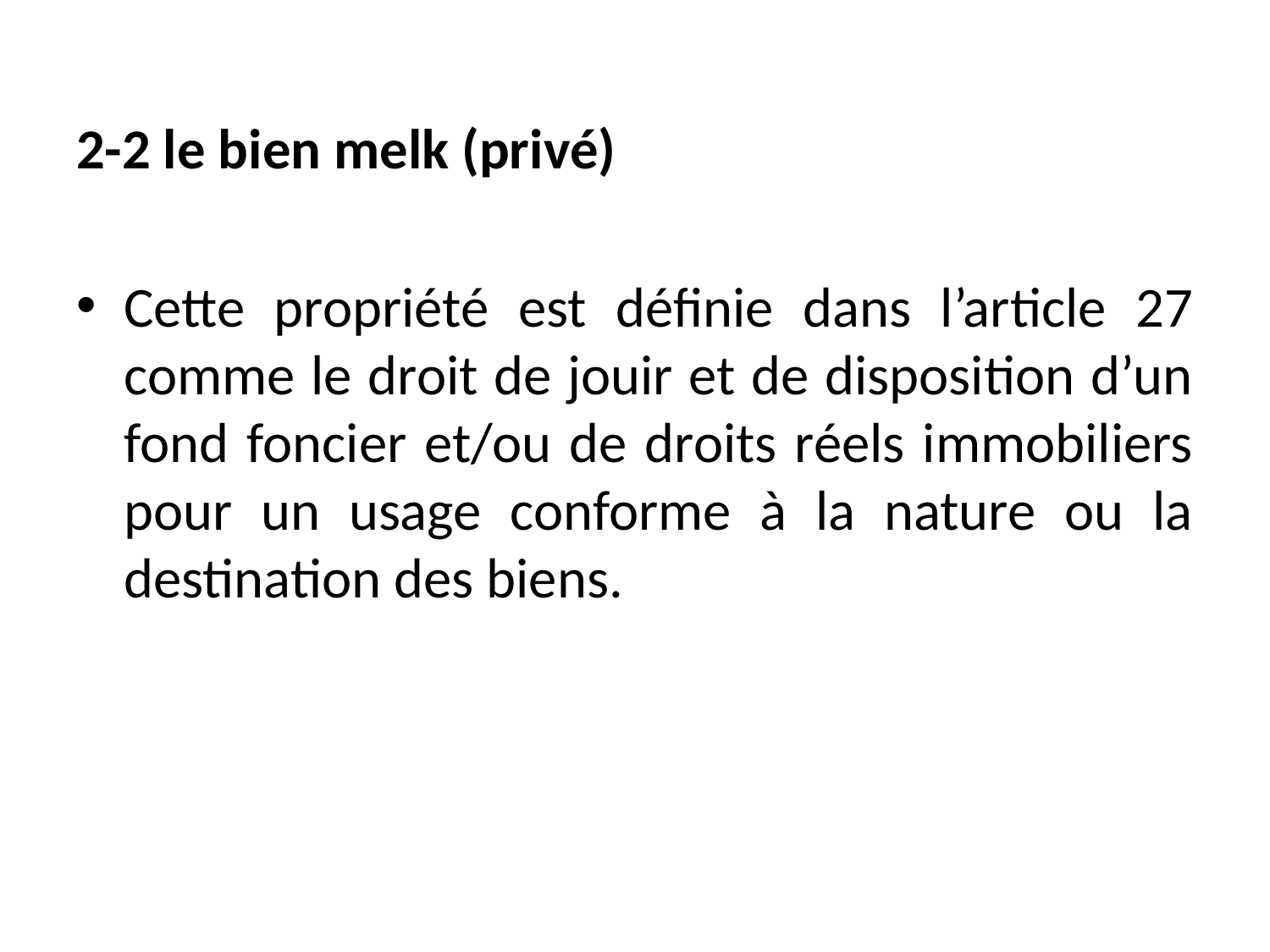

2-2 le bien melk (privé)

Cette propriété est définie dans l’article 27 comme le droit de jouir et de disposition d’un fond foncier et/ou de droits réels immobiliers pour un usage conforme à la nature ou la destination des biens.